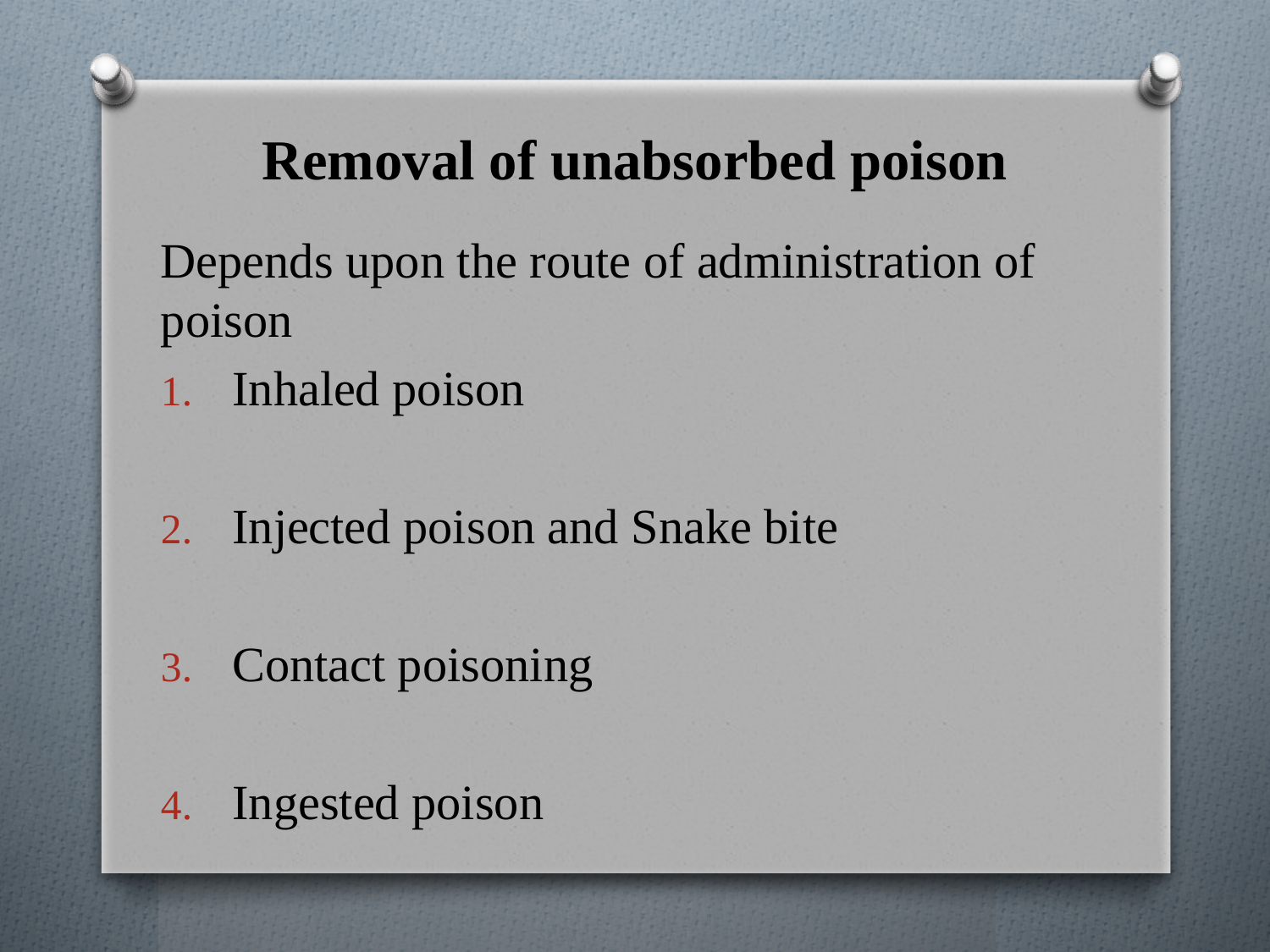

# Removal of unabsorbed poison
Depends upon the route of administration of poison
Inhaled poison

Injected poison and Snake bite

Contact poisoning

Ingested poison